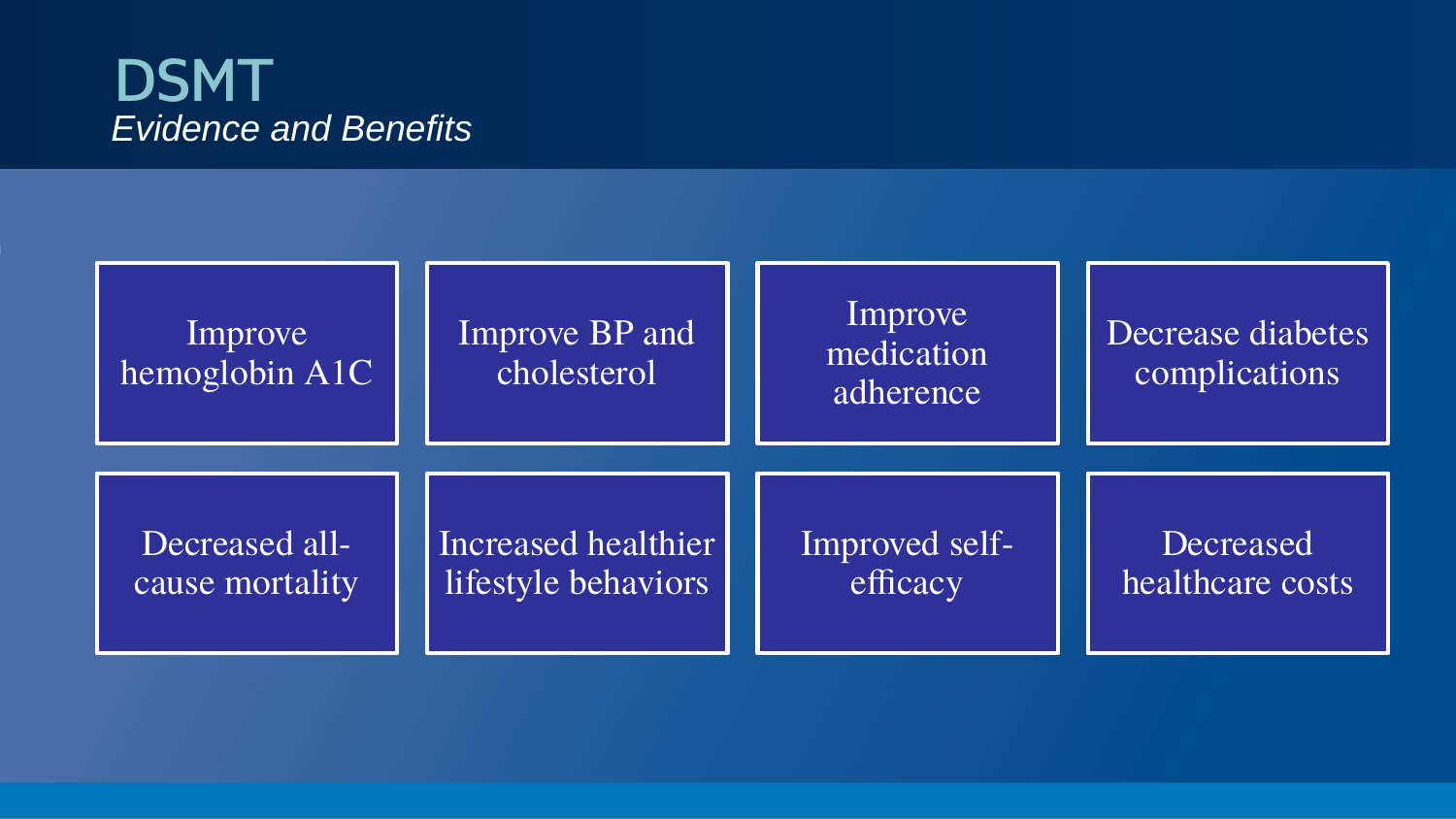

# DSMT
Evidence and Benefits

Improve hemoglobin A1C

Improve BP and cholesterol

Improve medication adherence

Decrease diabetes complications

Decreased all-cause mortality

Increased healthier lifestyle behaviors

Improved self-efficacy

Decreased healthcare costs